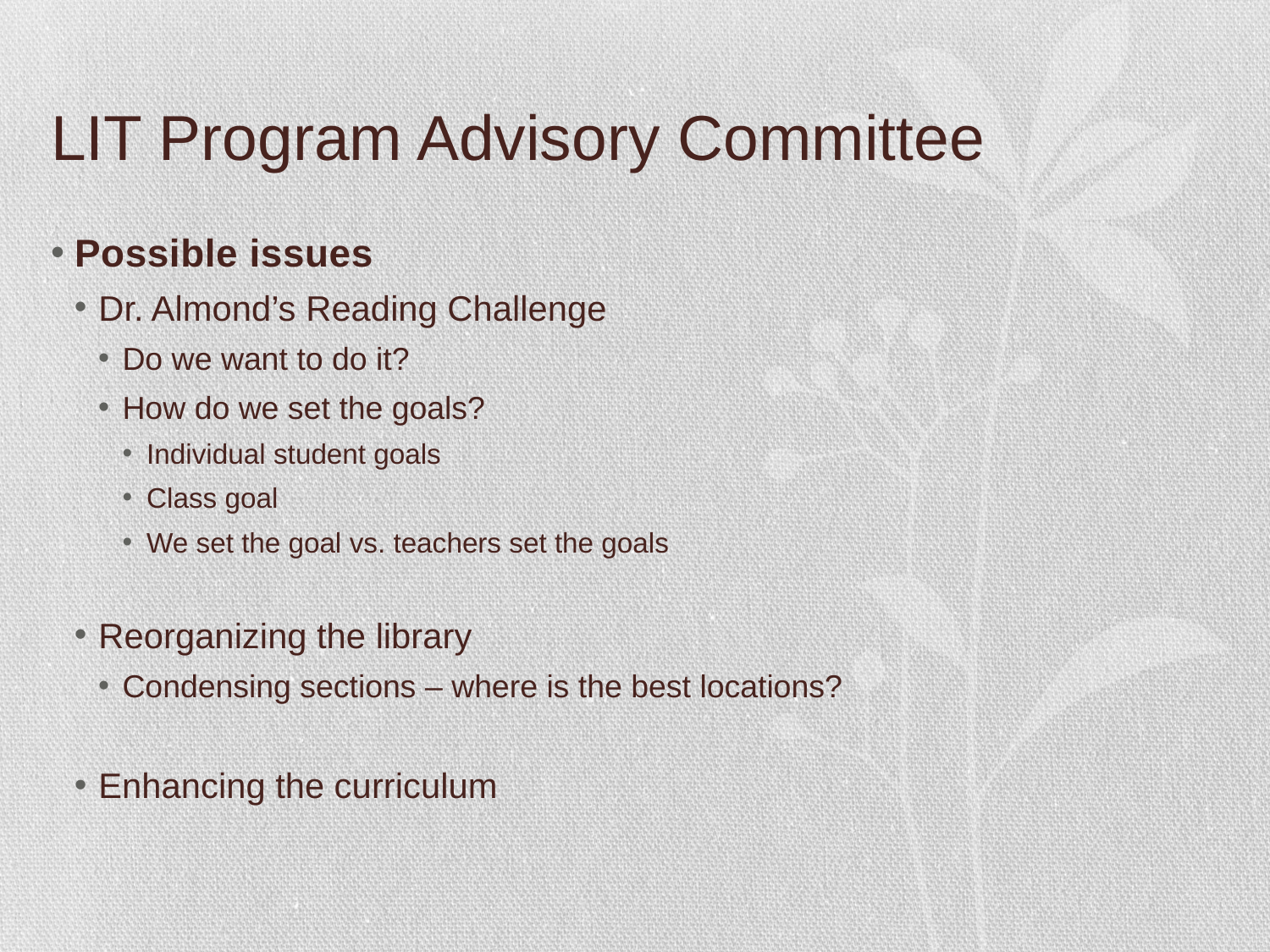

# LIT Program Advisory Committee
Possible issues
Dr. Almond’s Reading Challenge
Do we want to do it?
How do we set the goals?
Individual student goals
Class goal
We set the goal vs. teachers set the goals

Reorganizing the library
Condensing sections – where is the best locations?

Enhancing the curriculum